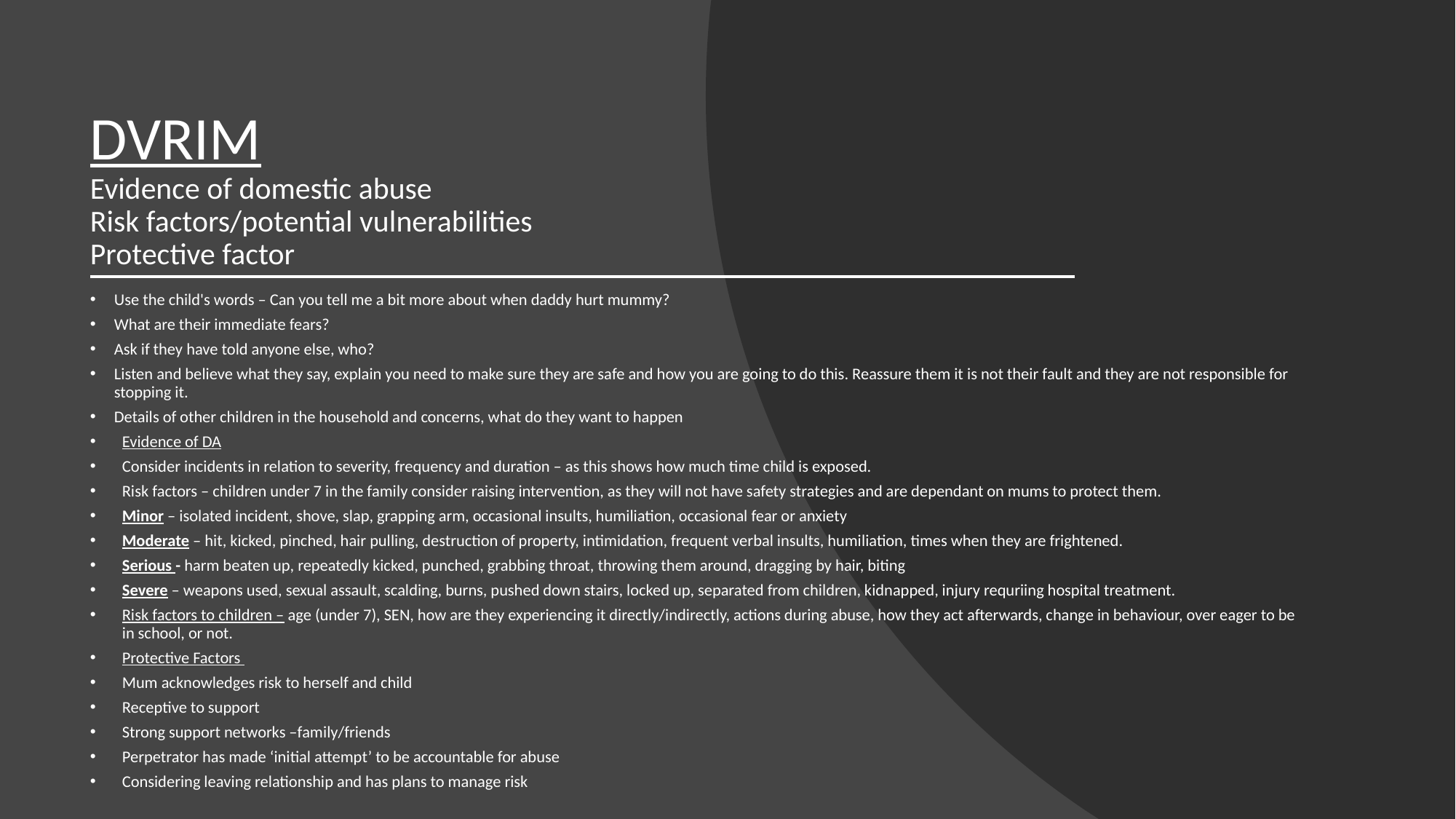

# DVRIM Evidence of domestic abuse Risk factors/potential vulnerabilities Protective factor
Use the child's words – Can you tell me a bit more about when daddy hurt mummy?
What are their immediate fears?
Ask if they have told anyone else, who?
Listen and believe what they say, explain you need to make sure they are safe and how you are going to do this. Reassure them it is not their fault and they are not responsible for stopping it.
Details of other children in the household and concerns, what do they want to happen
Evidence of DA
Consider incidents in relation to severity, frequency and duration – as this shows how much time child is exposed.
Risk factors – children under 7 in the family consider raising intervention, as they will not have safety strategies and are dependant on mums to protect them.
Minor – isolated incident, shove, slap, grapping arm, occasional insults, humiliation, occasional fear or anxiety
Moderate – hit, kicked, pinched, hair pulling, destruction of property, intimidation, frequent verbal insults, humiliation, times when they are frightened.
Serious - harm beaten up, repeatedly kicked, punched, grabbing throat, throwing them around, dragging by hair, biting
Severe – weapons used, sexual assault, scalding, burns, pushed down stairs, locked up, separated from children, kidnapped, injury requriing hospital treatment.
Risk factors to children – age (under 7), SEN, how are they experiencing it directly/indirectly, actions during abuse, how they act afterwards, change in behaviour, over eager to be in school, or not.
Protective Factors
Mum acknowledges risk to herself and child
Receptive to support
Strong support networks –family/friends
Perpetrator has made ‘initial attempt’ to be accountable for abuse
Considering leaving relationship and has plans to manage risk